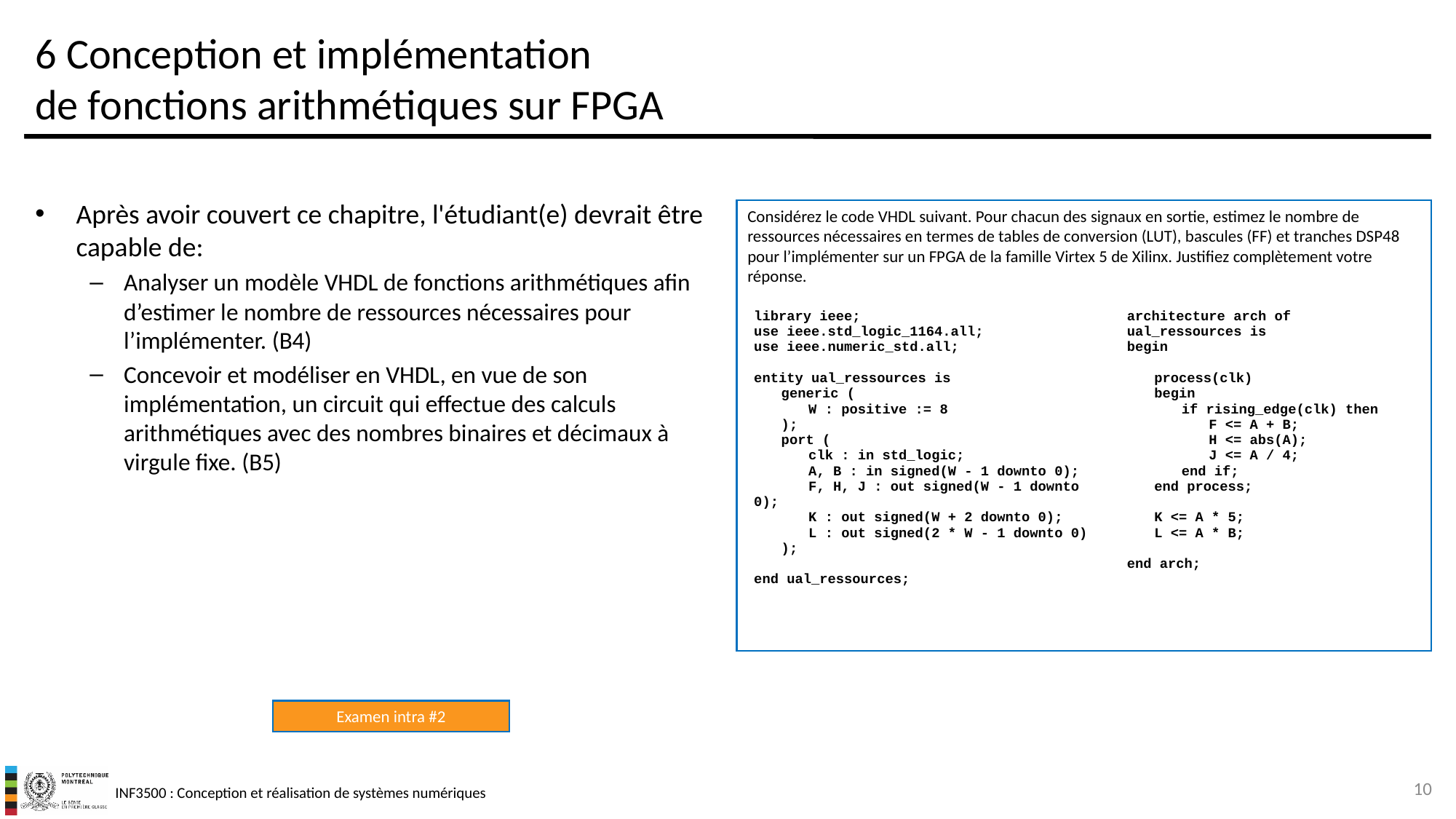

# 6 Conception et implémentation de fonctions arithmétiques sur FPGA
Après avoir couvert ce chapitre, l'étudiant(e) devrait être capable de:
Analyser un modèle VHDL de fonctions arithmétiques afin d’estimer le nombre de ressources nécessaires pour l’implémenter. (B4)
Concevoir et modéliser en VHDL, en vue de son implémentation, un circuit qui effectue des calculs arithmétiques avec des nombres binaires et décimaux à virgule fixe. (B5)
Considérez le code VHDL suivant. Pour chacun des signaux en sortie, estimez le nombre de ressources nécessaires en termes de tables de conversion (LUT), bascules (FF) et tranches DSP48 pour l’implémenter sur un FPGA de la famille Virtex 5 de Xilinx. Justifiez complètement votre réponse.

| library ieee; use ieee.std\_logic\_1164.all; use ieee.numeric\_std.all;   entity ual\_ressources is generic ( W : positive := 8 ); port ( clk : in std\_logic; A, B : in signed(W - 1 downto 0); F, H, J : out signed(W - 1 downto 0); K : out signed(W + 2 downto 0); L : out signed(2 \* W - 1 downto 0) ); end ual\_ressources; | architecture arch of ual\_ressources is begin   process(clk) begin if rising\_edge(clk) then F <= A + B; H <= abs(A); J <= A / 4; end if; end process;   K <= A \* 5; L <= A \* B;   end arch; |
| --- | --- |
Examen intra #2
10